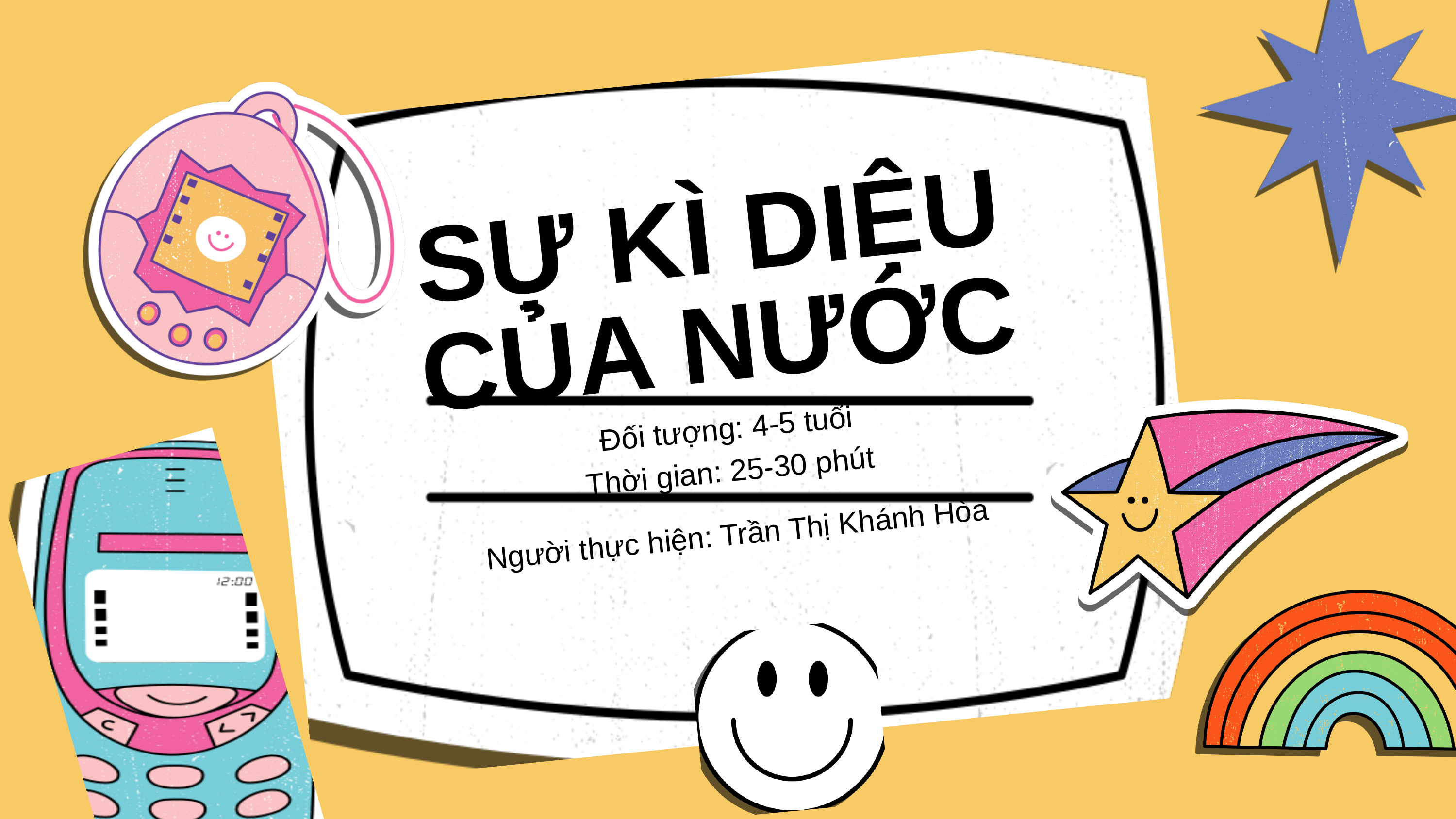

SỰ KÌ DIỆU CỦA NƯỚC

Đối tượng: 4-5 tuổi
Thời gian: 25-30 phút

Người thực hiện: Trần Thị Khánh Hòa